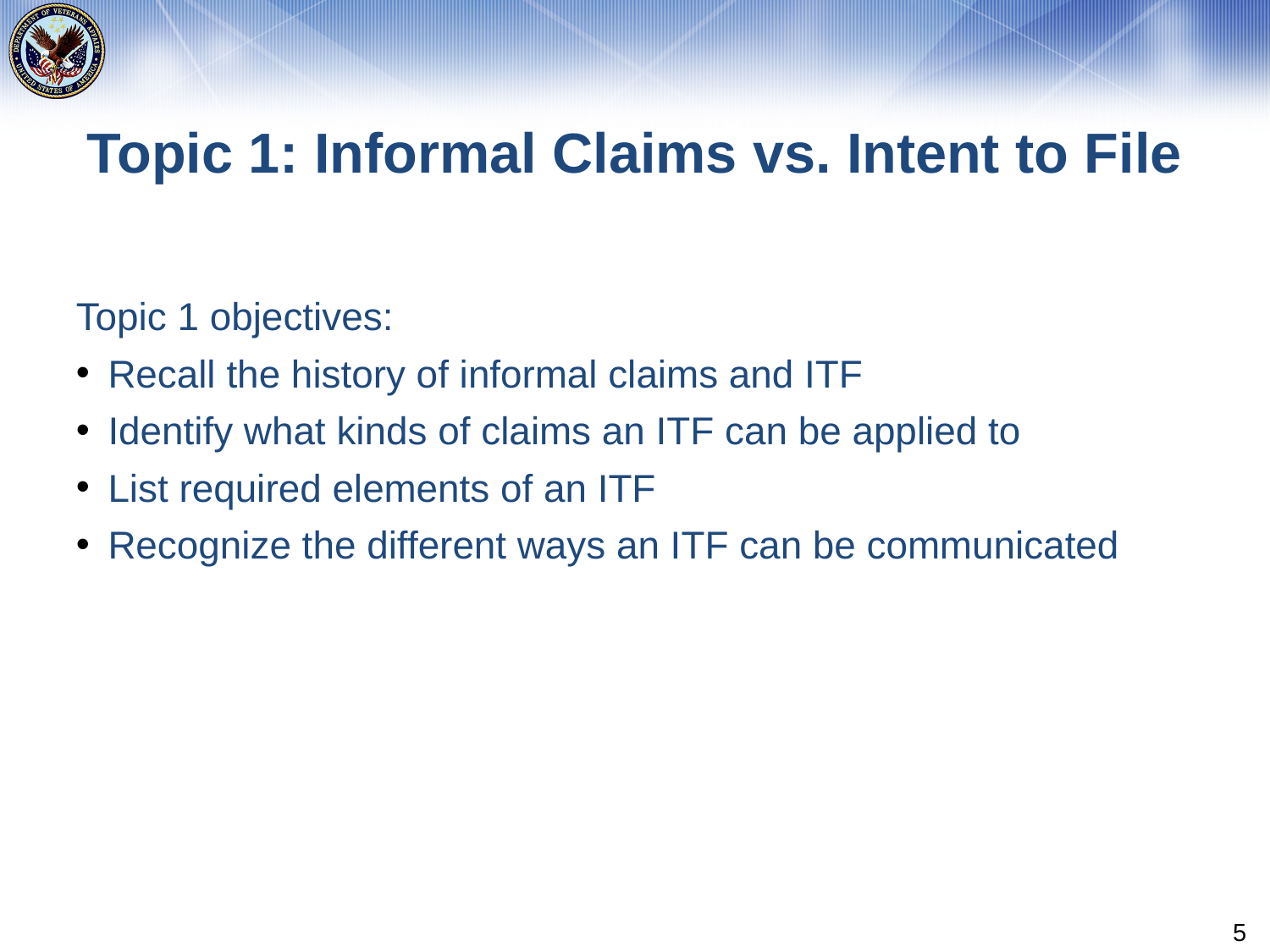

# Topic 1: Informal Claims vs. Intent to File
Topic 1 objectives:
Recall the history of informal claims and ITF
Identify what kinds of claims an ITF can be applied to
List required elements of an ITF
Recognize the different ways an ITF can be communicated

5